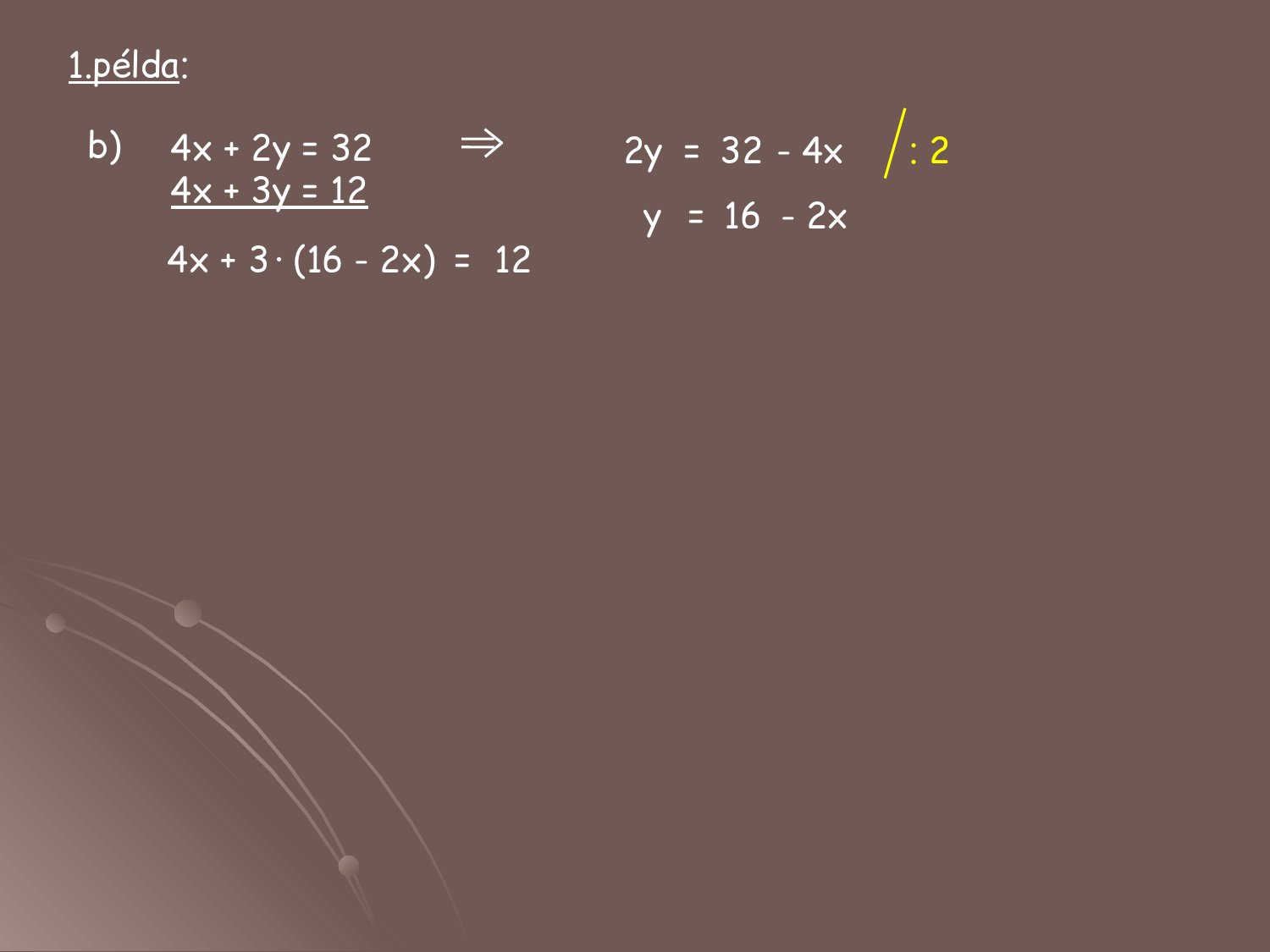

1.példa:

b)
4x + 2y = 32
4x + 3y = 12
2y
=
32
- 4x
: 2

y
=
16
- 2x
4x + 3 ∙
(16 - 2x)
=
12